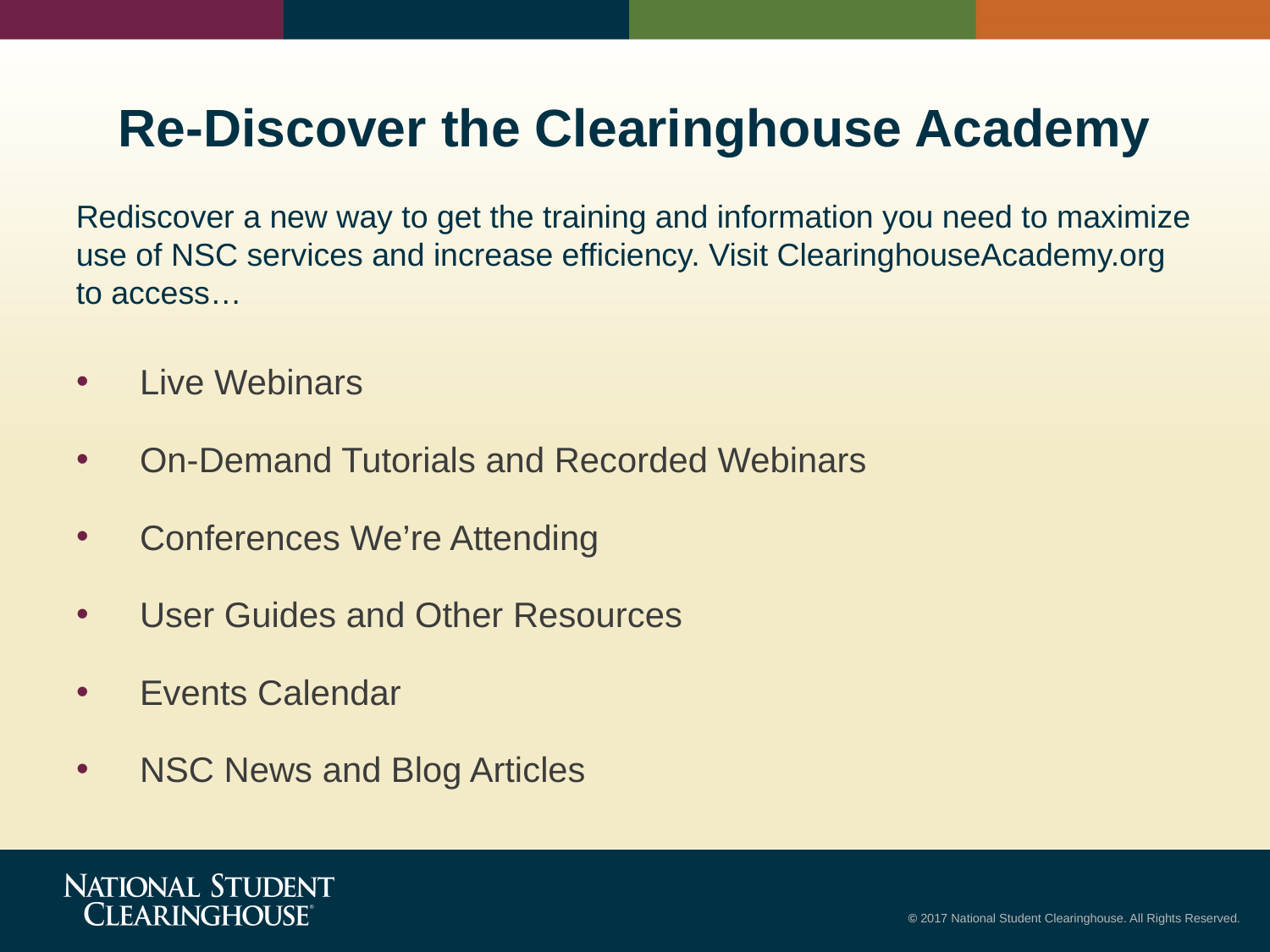

# Re-Discover the Clearinghouse Academy
Rediscover a new way to get the training and information you need to maximize use of NSC services and increase efficiency. Visit ClearinghouseAcademy.org to access…
Live Webinars
On-Demand Tutorials and Recorded Webinars
Conferences We’re Attending
User Guides and Other Resources
Events Calendar
NSC News and Blog Articles